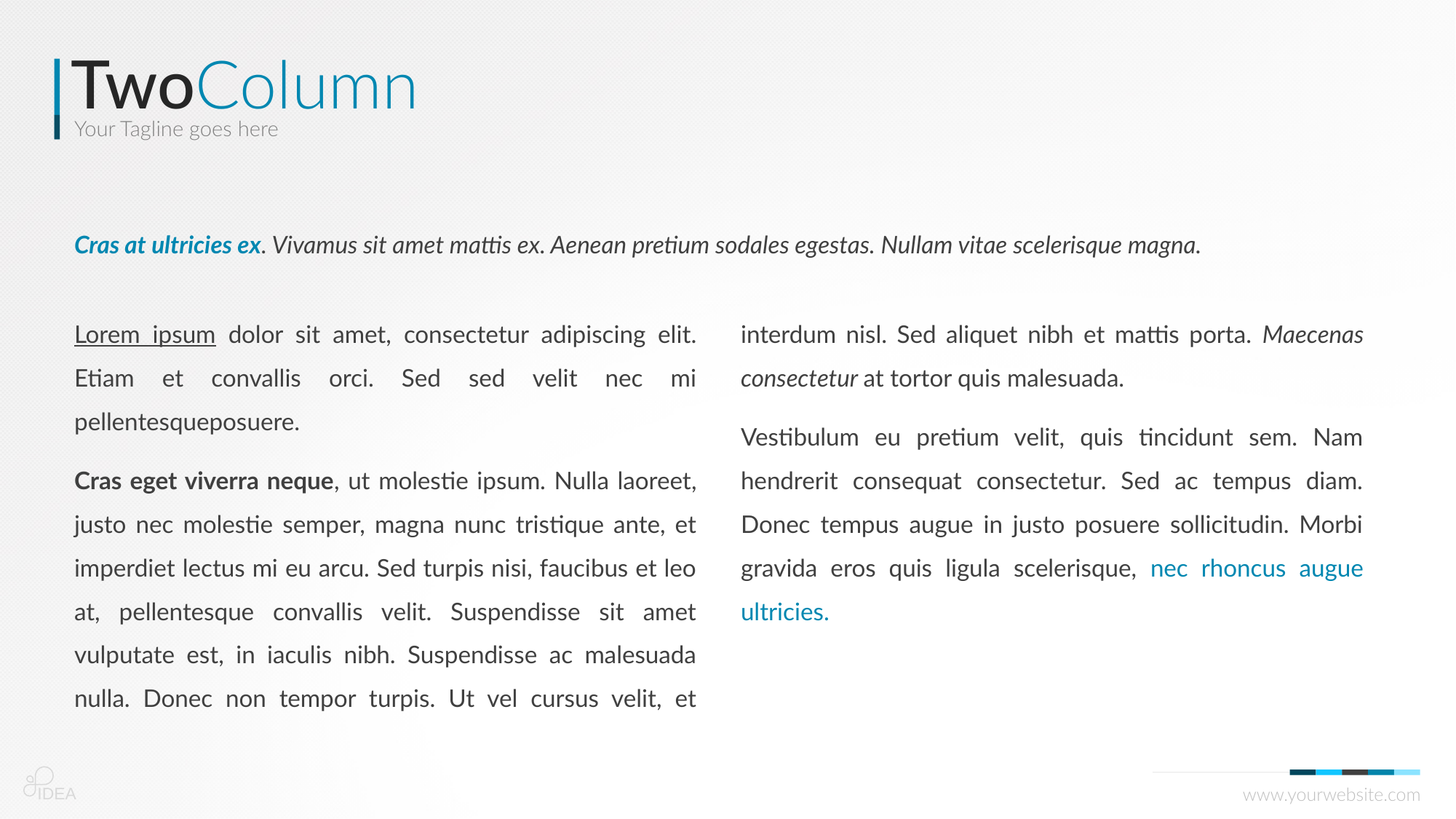

TwoColumn

Your Tagline goes here

Cras at ultricies ex. Vivamus sit amet mattis ex. Aenean pretium sodales egestas. Nullam vitae scelerisque magna.
Lorem ipsum dolor sit amet, consectetur adipiscing elit. Etiam et convallis orci. Sed sed velit nec mi pellentesqueposuere.
Cras eget viverra neque, ut molestie ipsum. Nulla laoreet, justo nec molestie semper, magna nunc tristique ante, et imperdiet lectus mi eu arcu. Sed turpis nisi, faucibus et leo at, pellentesque convallis velit. Suspendisse sit amet vulputate est, in iaculis nibh. Suspendisse ac malesuada nulla. Donec non tempor turpis. Ut vel cursus velit, et interdum nisl. Sed aliquet nibh et mattis porta. Maecenas consectetur at tortor quis malesuada.
Vestibulum eu pretium velit, quis tincidunt sem. Nam hendrerit consequat consectetur. Sed ac tempus diam. Donec tempus augue in justo posuere sollicitudin. Morbi gravida eros quis ligula scelerisque, nec rhoncus augue ultricies.

IDEA
www.yourwebsite.com